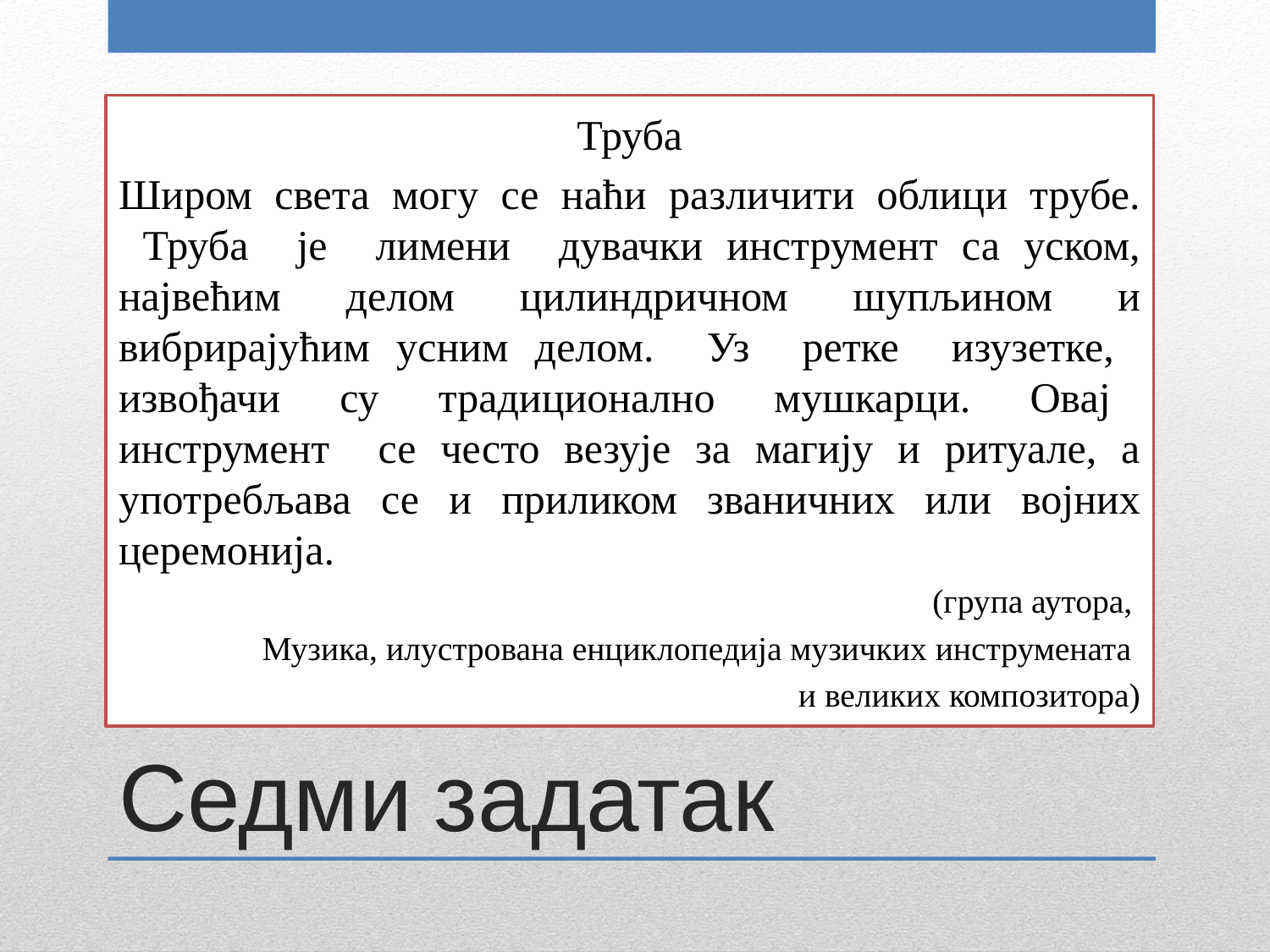

Труба
Широм  света  могу  се  наћи  различити  облици  трубе.  Труба  је  лимени  дувачки инструмент са уском, највећим делом цилиндричном шупљином и вибрирајућим усним делом.  Уз  ретке  изузетке,  извођачи  су  традиционално  мушкарци.  Овај  инструмент  се често везује за магију и ритуале, а употребљава се и приликом званичних или војних церемонија.
(група аутора,
Музика, илустрована енциклопедија музичких инструмената
и великих композитора)
# Седми задатак